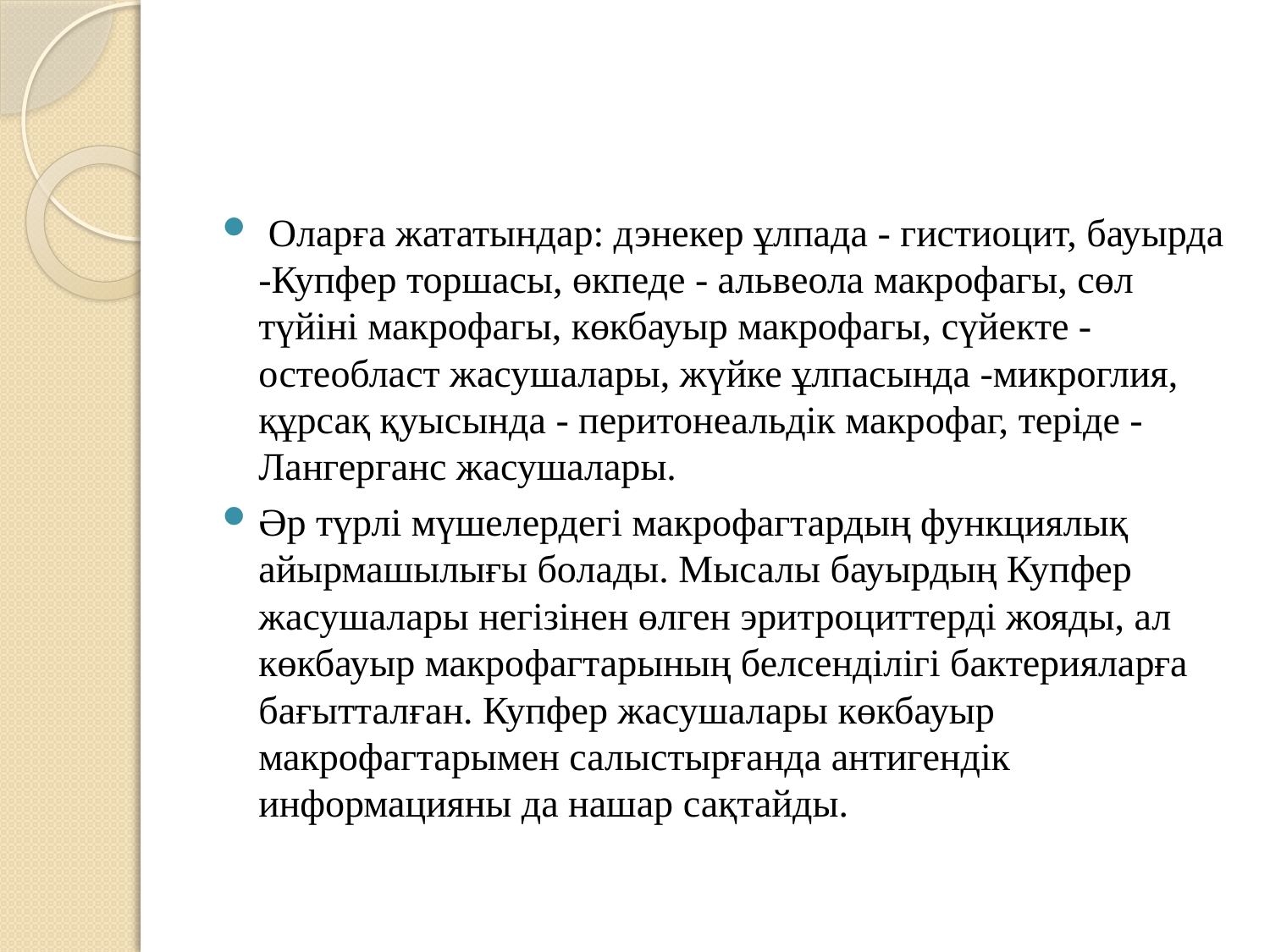

Оларға жататындар: дэнекер ұлпада - гистиоцит, бауырда -Купфер торшасы, өкпеде - альвеола макрофагы, сөл түйіні макрофагы, көкбауыр макрофагы, сүйекте - остеобласт жасушалары, жүйке ұлпасында -микроглия, құрсақ қуысында - перитонеальдік макрофаг, теріде - Лангерганс жасушалары.
Әр түрлі мүшелердегі макрофагтардың функциялық айырмашылығы бо­лады. Мысалы бауырдың Купфер жасушалары негізінен өлген эритроциттерді жояды, ал көкбауыр макрофагтарының белсенділігі бактерияларға бағытталған. Купфер жасушалары көкбауыр макрофагтарымен салыстырғанда антигендік информацияны да нашар сақтайды.